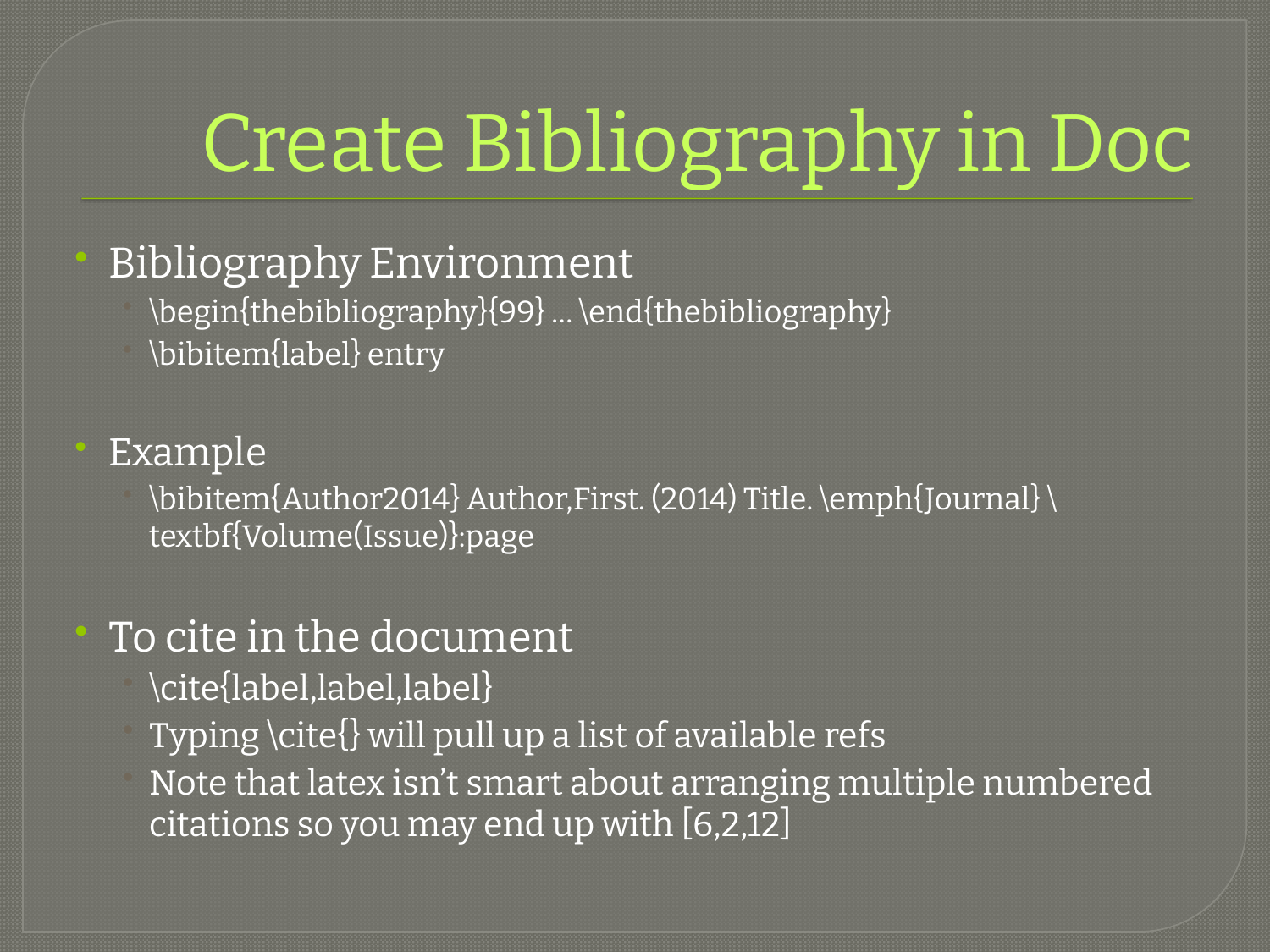

# Create Bibliography in Doc
Bibliography Environment
\begin{thebibliography}{99} … \end{thebibliography}
\bibitem{label} entry

Example
\bibitem{Author2014} Author,First. (2014) Title. \emph{Journal} \textbf{Volume(Issue)}:page

To cite in the document
\cite{label,label,label}
Typing \cite{} will pull up a list of available refs
Note that latex isn’t smart about arranging multiple numbered citations so you may end up with [6,2,12]